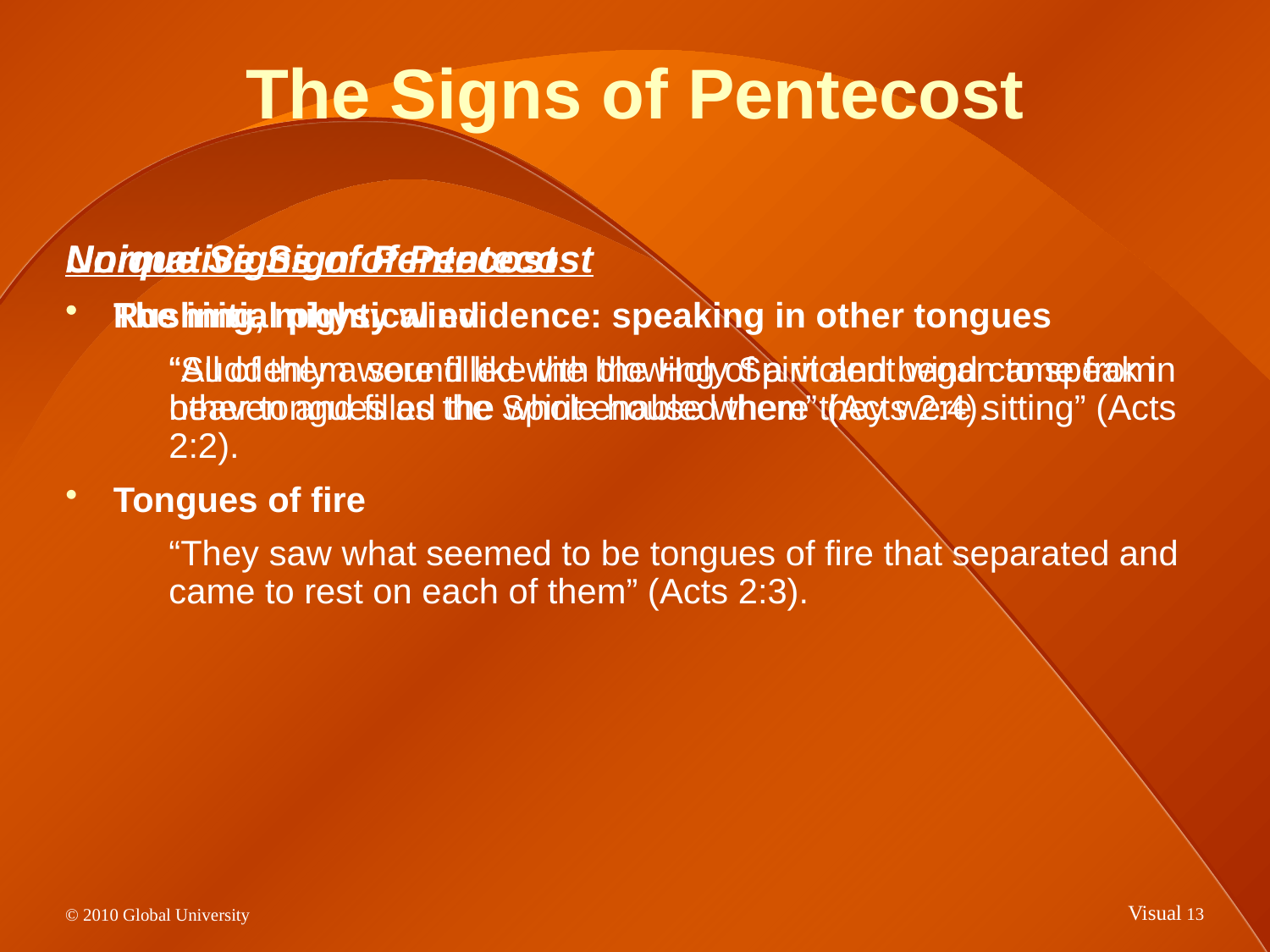

# The Signs of Pentecost
Unique Signs of Pentecost
Rushing, mighty wind
	“Suddenly a sound like the blowing of a violent wind came from heaven and filled the whole house where they were sitting” (Acts 2:2).
Tongues of fire
	“They saw what seemed to be tongues of fire that separated and came to rest on each of them” (Acts 2:3).
Normative Sign of Pentecost
The initial physical evidence: speaking in other tongues
	“All of them were filled with the Holy Spirit and began to speak in other tongues as the Spirit enabled them” (Acts 2:4).

Visual 13